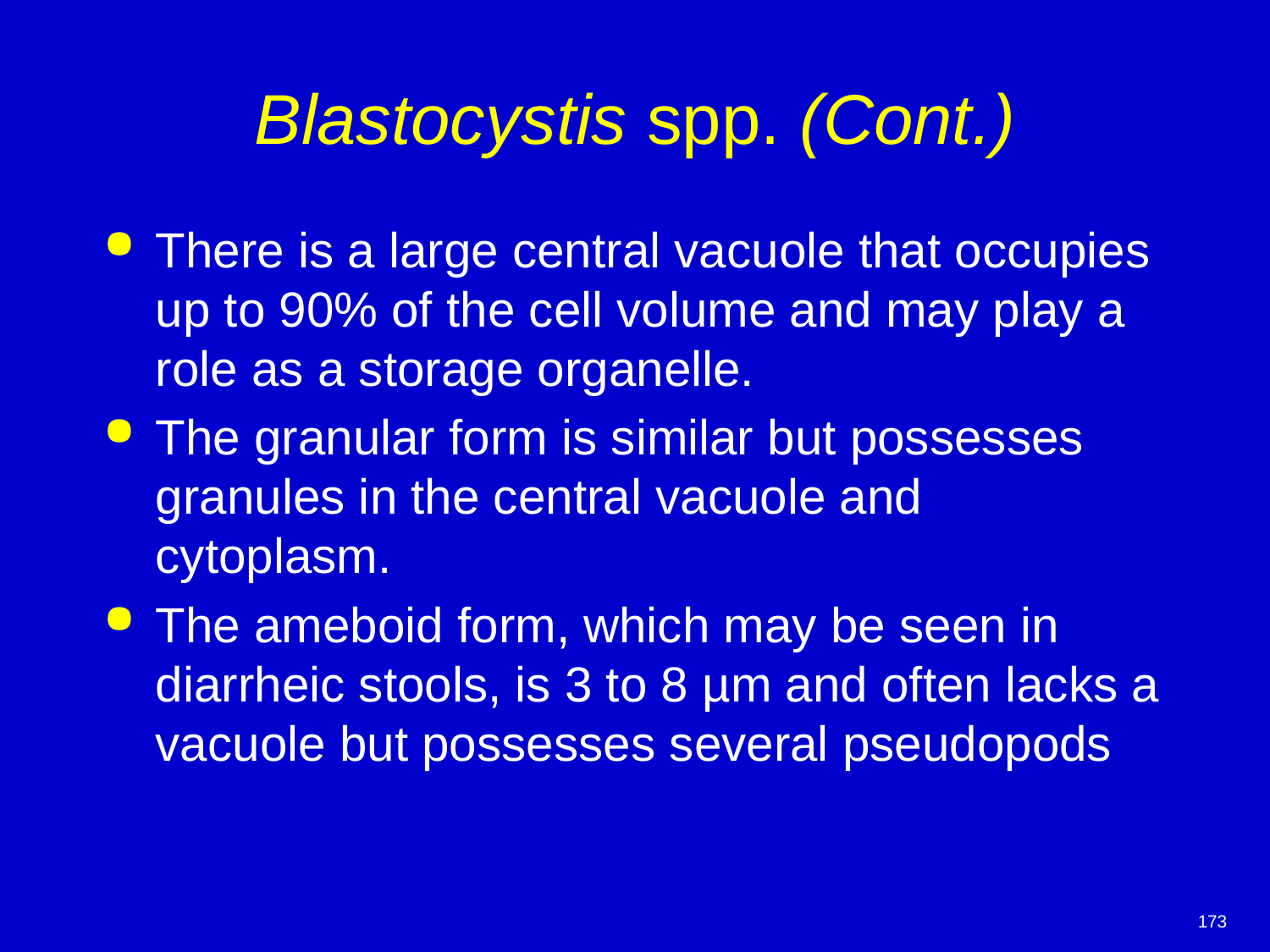

# Blastocystis spp. (Cont.)
There is a large central vacuole that occupies up to 90% of the cell volume and may play a role as a storage organelle.
The granular form is similar but possesses granules in the central vacuole and cytoplasm.
The ameboid form, which may be seen in diarrheic stools, is 3 to 8 µm and often lacks a vacuole but possesses several pseudopods